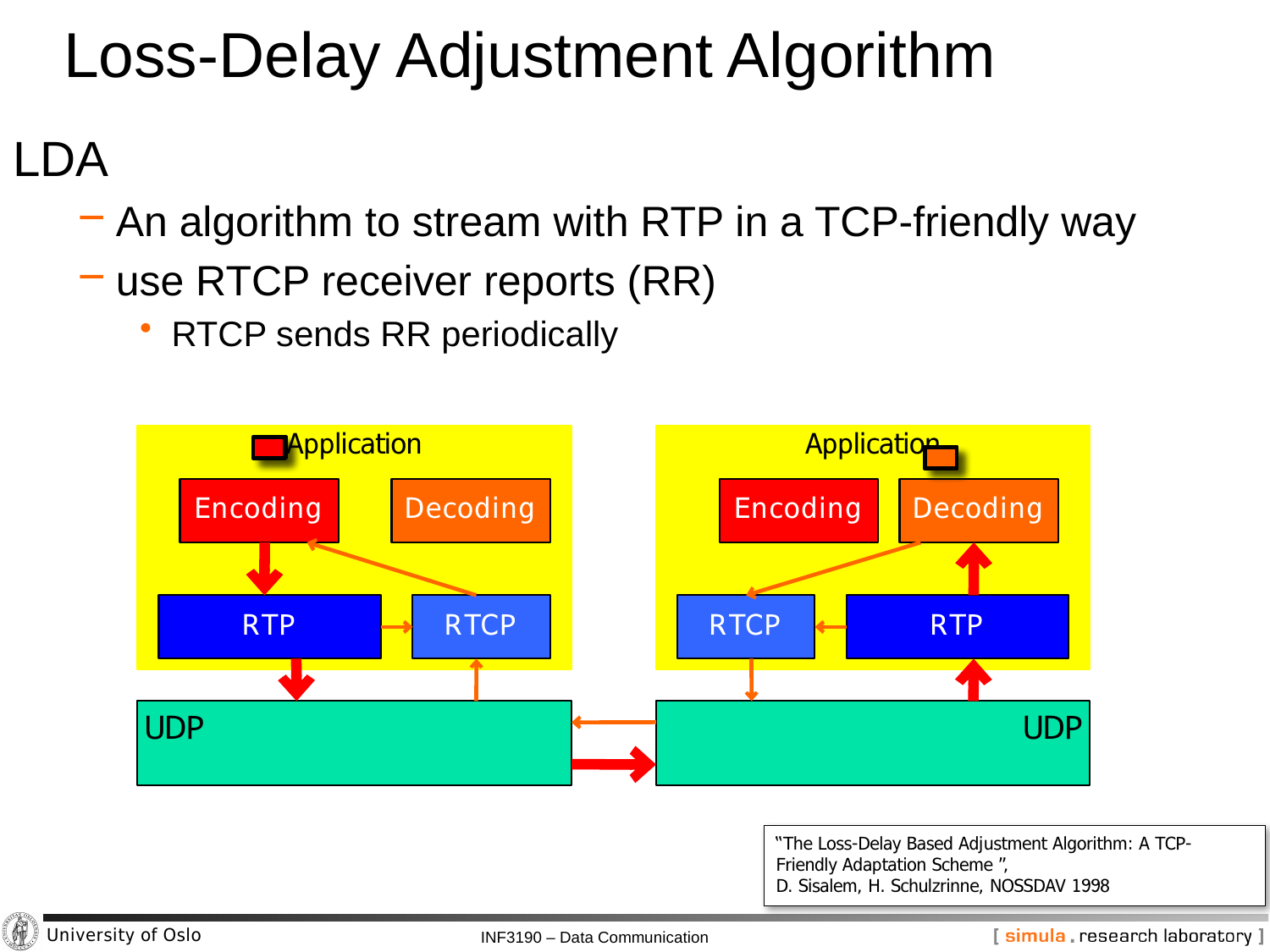

# Loss-Delay Adjustment Algorithm
LDA
An algorithm to stream with RTP in a TCP-friendly way
use RTCP receiver reports (RR)
RTCP sends RR periodically
Application
Application

Encoding
Decoding
Encoding
Decoding
RTP
RTCP
RTCP
RTP

UDP

UDP
“The Loss-Delay Based Adjustment Algorithm: A TCP-Friendly Adaptation Scheme ”,
D. Sisalem, H. Schulzrinne, NOSSDAV 1998